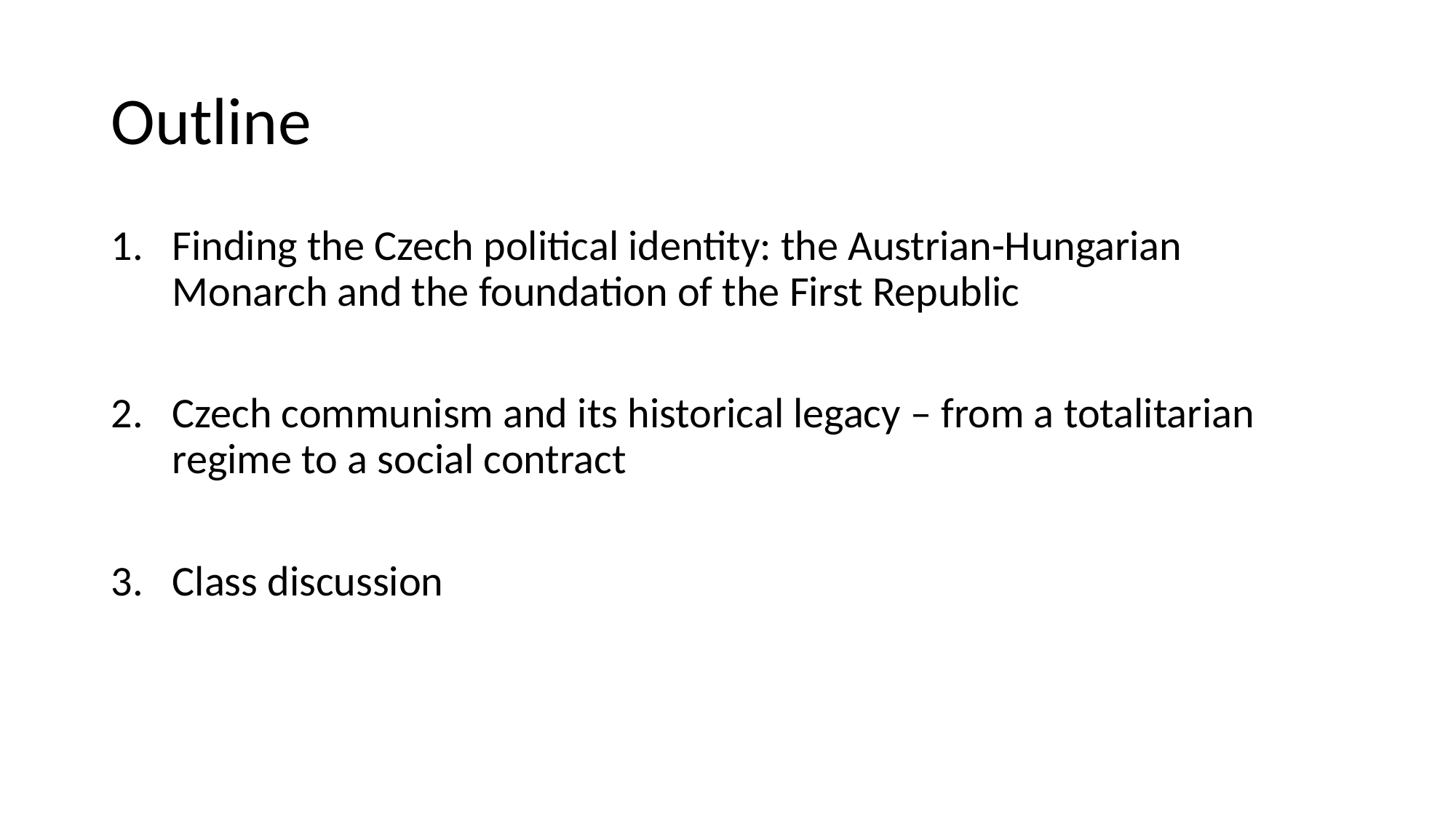

# Outline
Finding the Czech political identity: the Austrian-Hungarian Monarch and the foundation of the First Republic

Czech communism and its historical legacy – from a totalitarian regime to a social contract

Class discussion